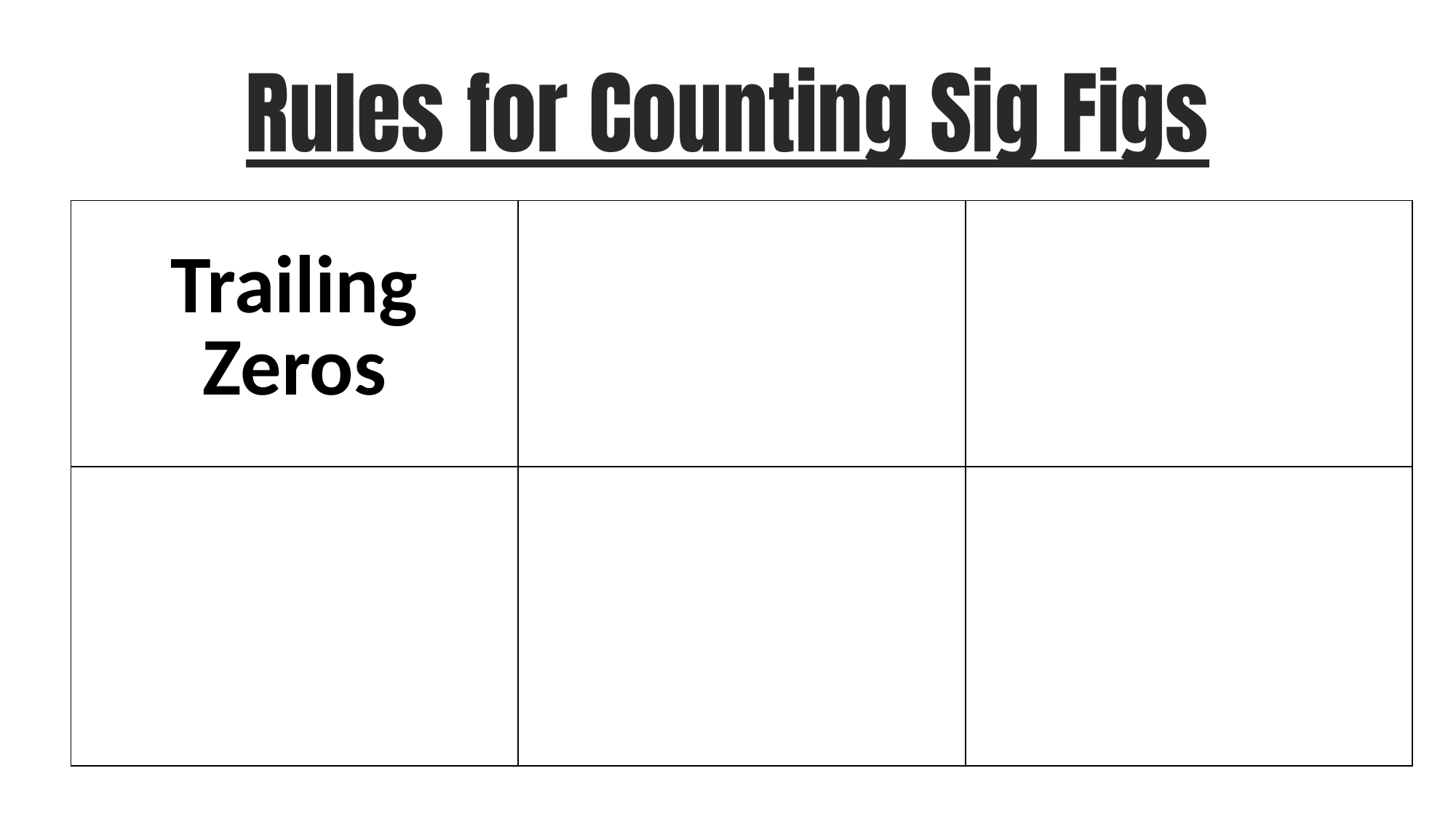

# Rules for Counting Sig Figs
| Trailing Zeros |  |  |
| --- | --- | --- |
|  |  |  |